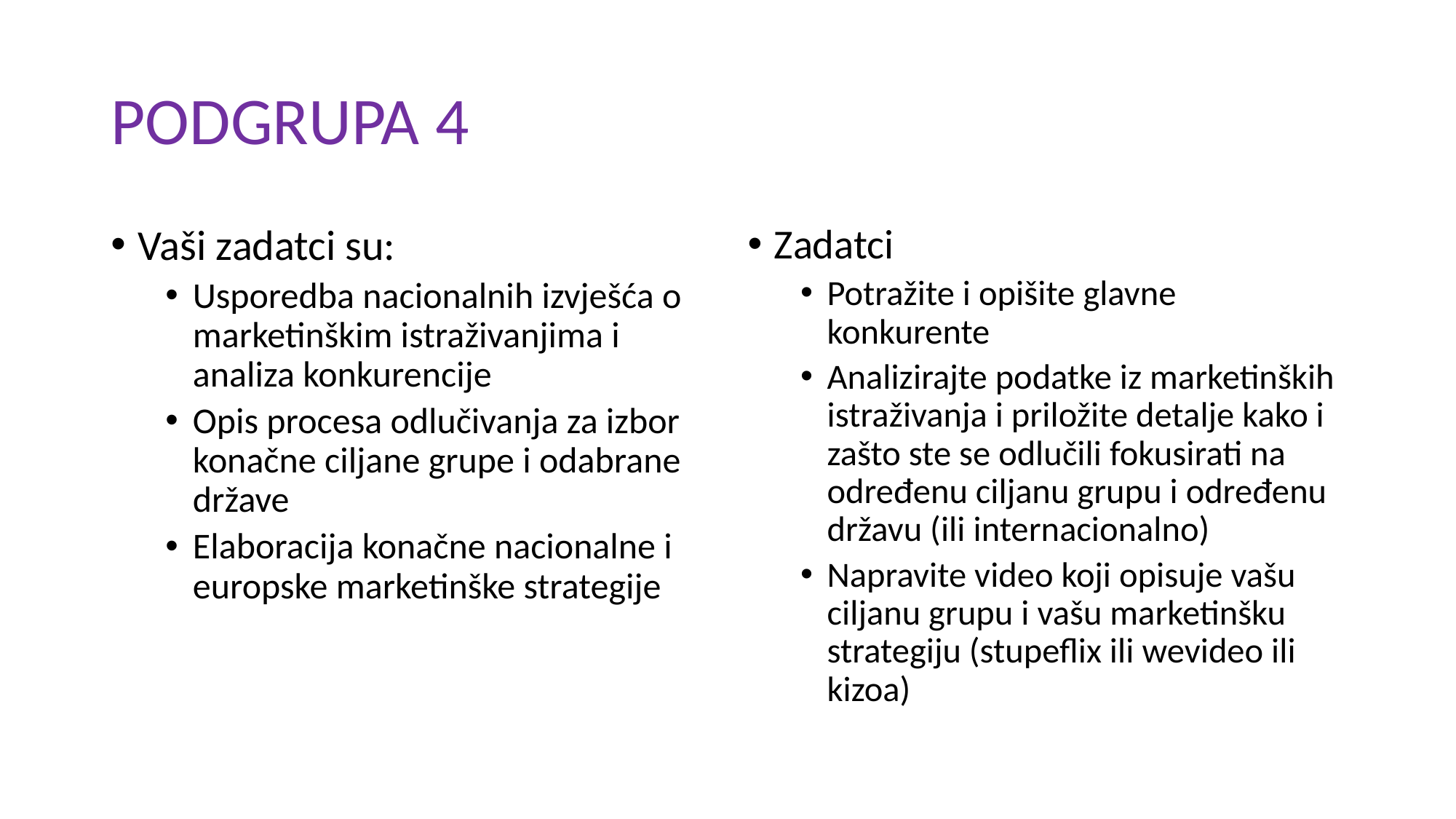

# PODGRUPA 4
Vaši zadatci su:
Usporedba nacionalnih izvješća o marketinškim istraživanjima i analiza konkurencije
Opis procesa odlučivanja za izbor konačne ciljane grupe i odabrane države
Elaboracija konačne nacionalne i europske marketinške strategije
Zadatci
Potražite i opišite glavne konkurente
Analizirajte podatke iz marketinških istraživanja i priložite detalje kako i zašto ste se odlučili fokusirati na određenu ciljanu grupu i određenu državu (ili internacionalno)
Napravite video koji opisuje vašu ciljanu grupu i vašu marketinšku strategiju (stupeflix ili wevideo ili kizoa)